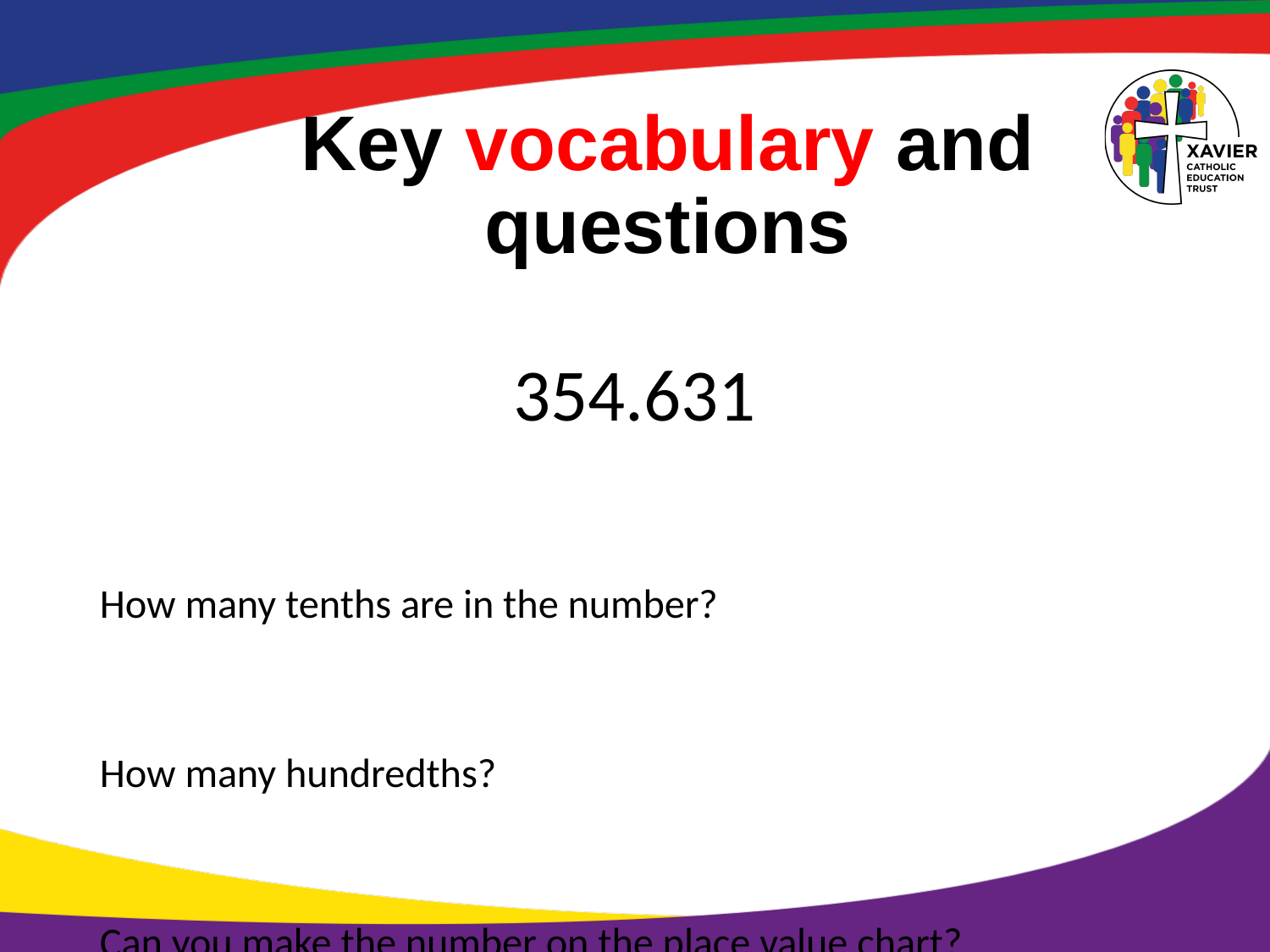

# Key vocabulary and questions

354.631

How many tenths are in the number?

How many hundredths?

Can you make the number on the place value chart?

How many hundredths are the same as 5 tenths?